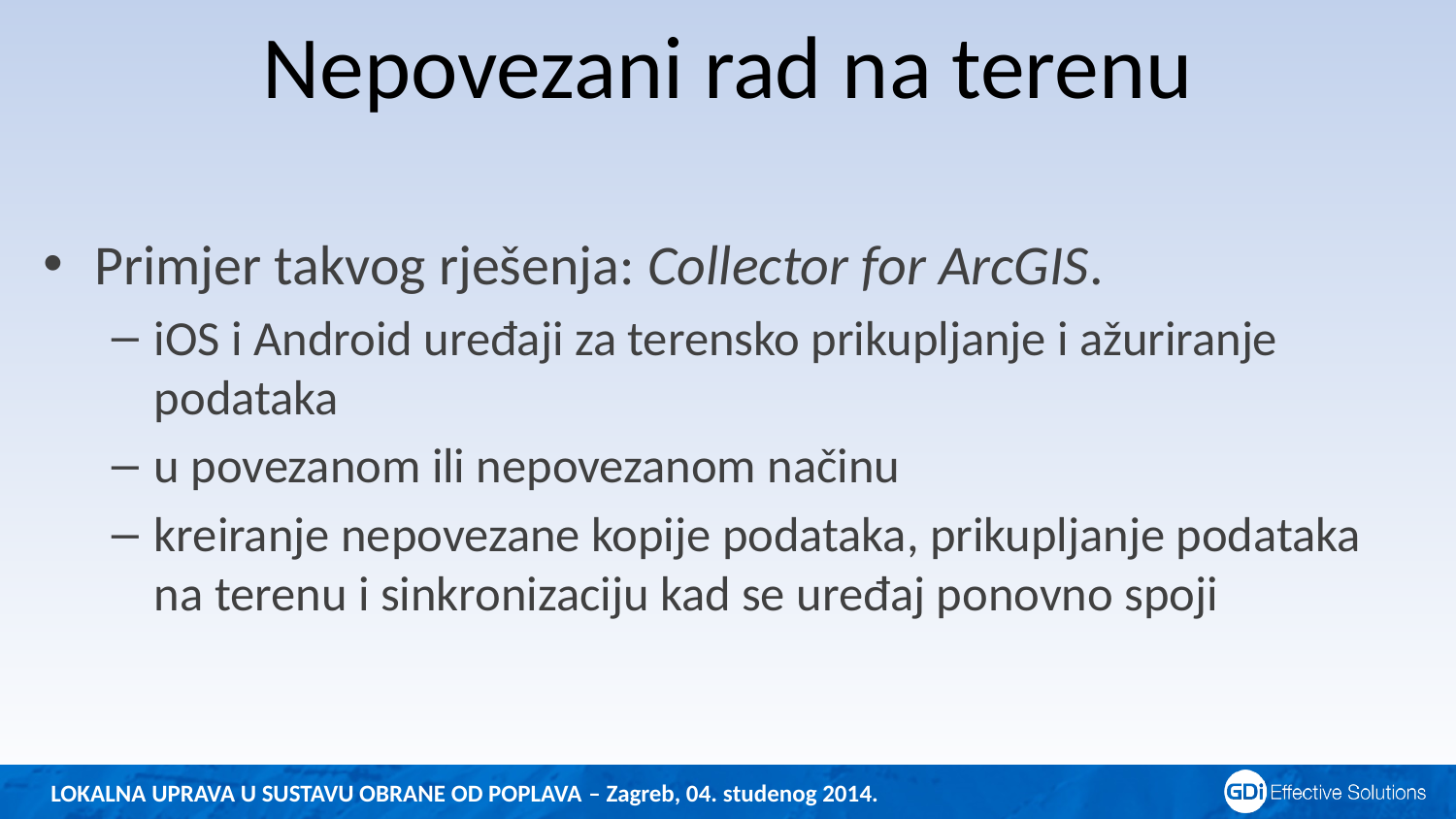

# Nepovezani rad na terenu

Primjer takvog rješenja: Collector for ArcGIS.
iOS i Android uređaji za terensko prikupljanje i ažuriranje podataka
u povezanom ili nepovezanom načinu
kreiranje nepovezane kopije podataka, prikupljanje podataka na terenu i sinkronizaciju kad se uređaj ponovno spoji